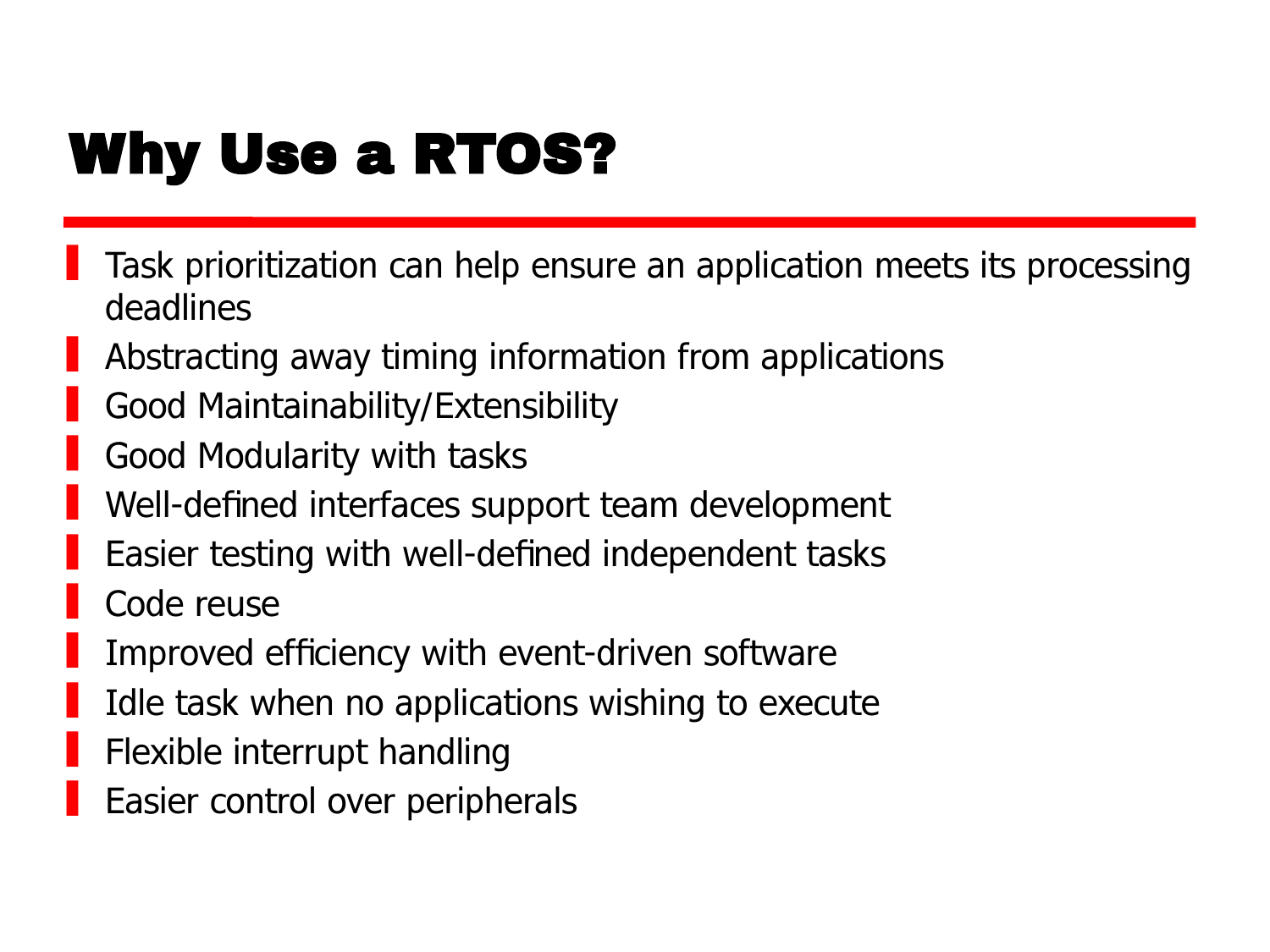

# Why Use a RTOS?
Task prioritization can help ensure an application meets its processing deadlines
Abstracting away timing information from applications
Good Maintainability/Extensibility
Good Modularity with tasks
Well-defined interfaces support team development
Easier testing with well-defined independent tasks
Code reuse
Improved efficiency with event-driven software
Idle task when no applications wishing to execute
Flexible interrupt handling
Easier control over peripherals